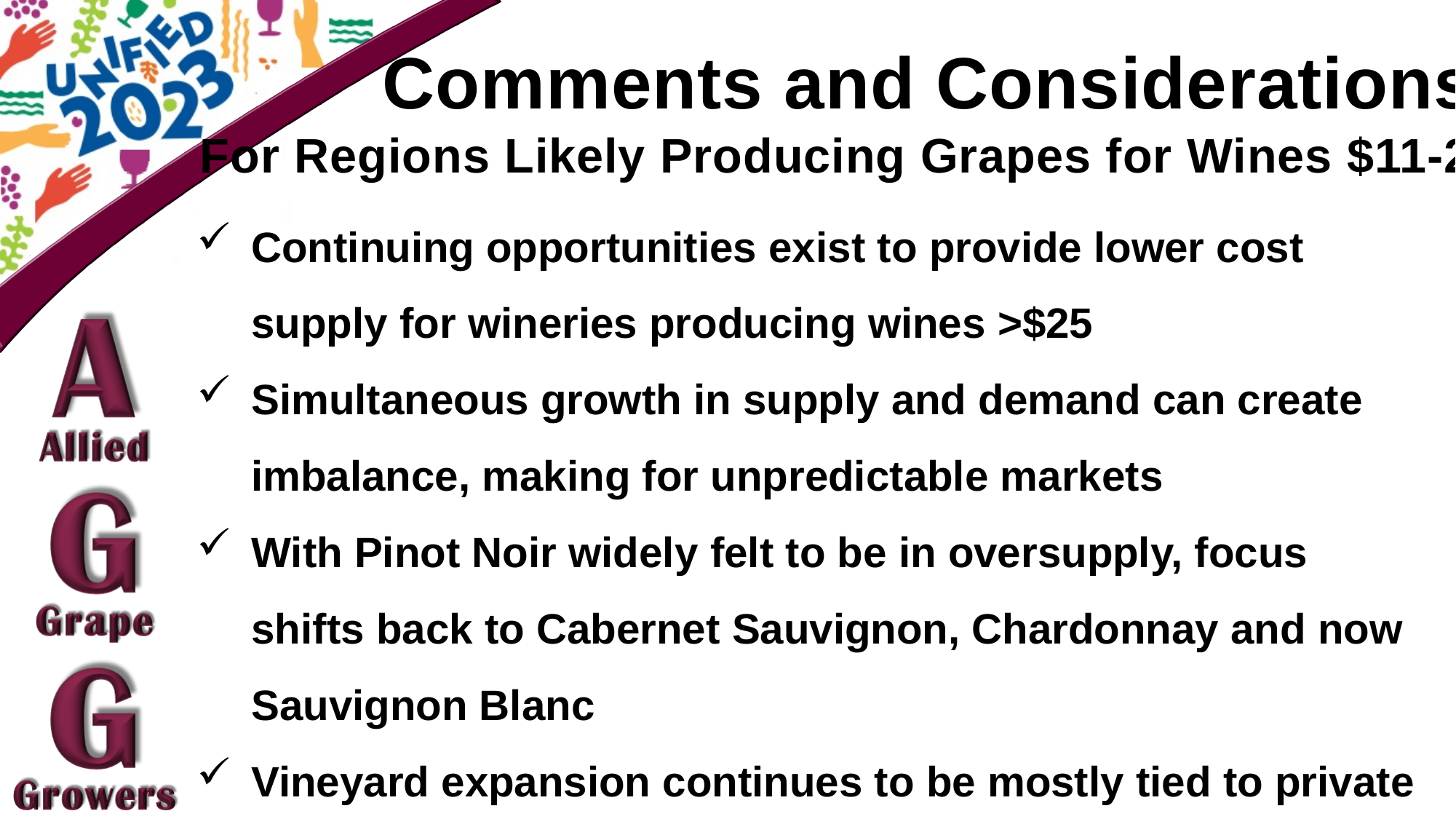

Comments and Considerations
For Regions Likely Producing Grapes for Wines $11-25
Continuing opportunities exist to provide lower cost supply for wineries producing wines >$25
Simultaneous growth in supply and demand can create imbalance, making for unpredictable markets
With Pinot Noir widely felt to be in oversupply, focus shifts back to Cabernet Sauvignon, Chardonnay and now Sauvignon Blanc
Vineyard expansion continues to be mostly tied to private investment money and wineries, but not independent growers